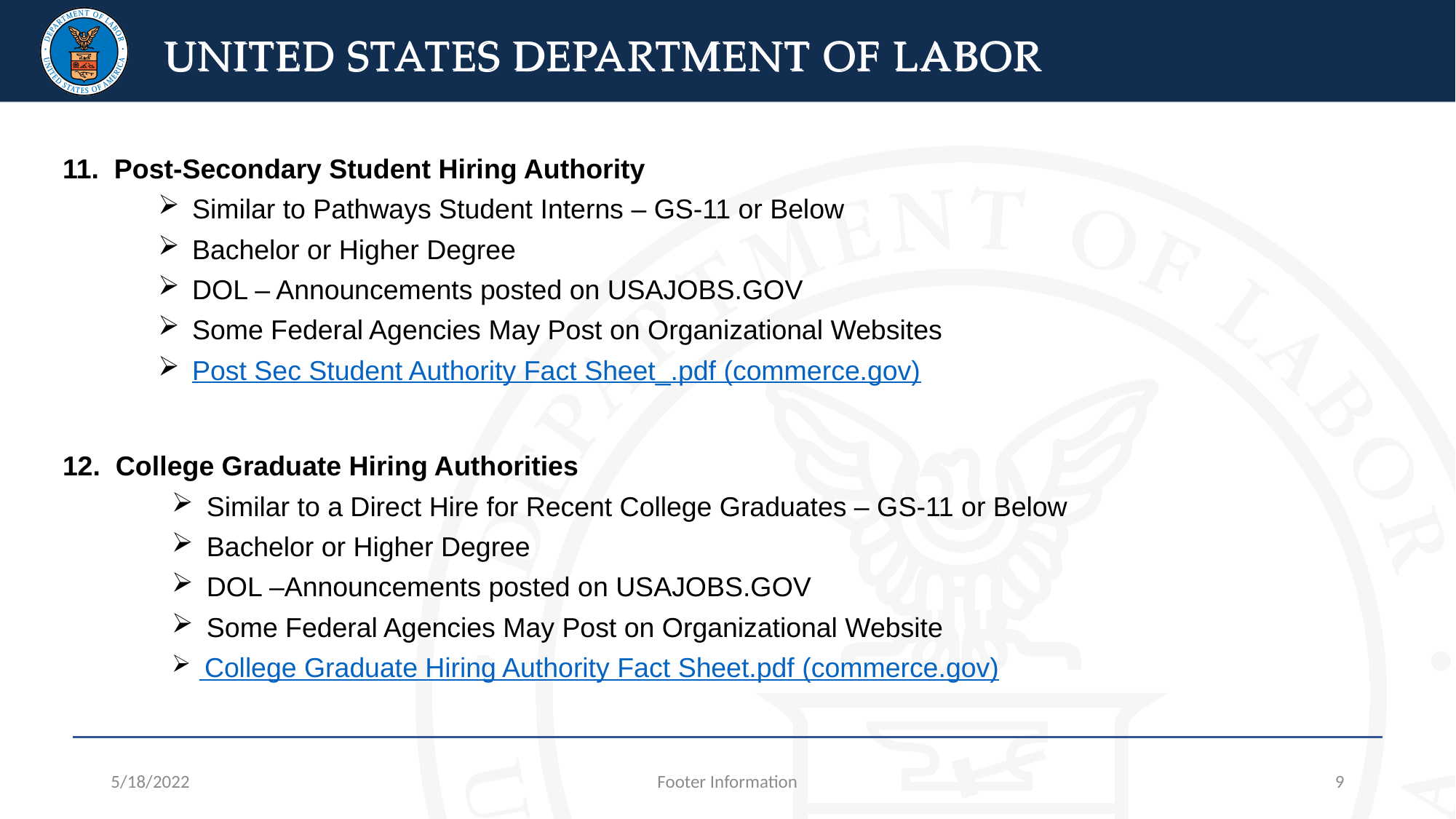

11.  Post-Secondary Student Hiring Authority
Similar to Pathways Student Interns – GS-11 or Below
Bachelor or Higher Degree
DOL – Announcements posted on USAJOBS.GOV
Some Federal Agencies May Post on Organizational Websites
Post Sec Student Authority Fact Sheet_.pdf (commerce.gov)

12.  College Graduate Hiring Authorities
 Similar to a Direct Hire for Recent College Graduates – GS-11 or Below
 Bachelor or Higher Degree
 DOL –Announcements posted on USAJOBS.GOV
 Some Federal Agencies May Post on Organizational Website
 College Graduate Hiring Authority Fact Sheet.pdf (commerce.gov)

5/18/2022
Footer Information
9